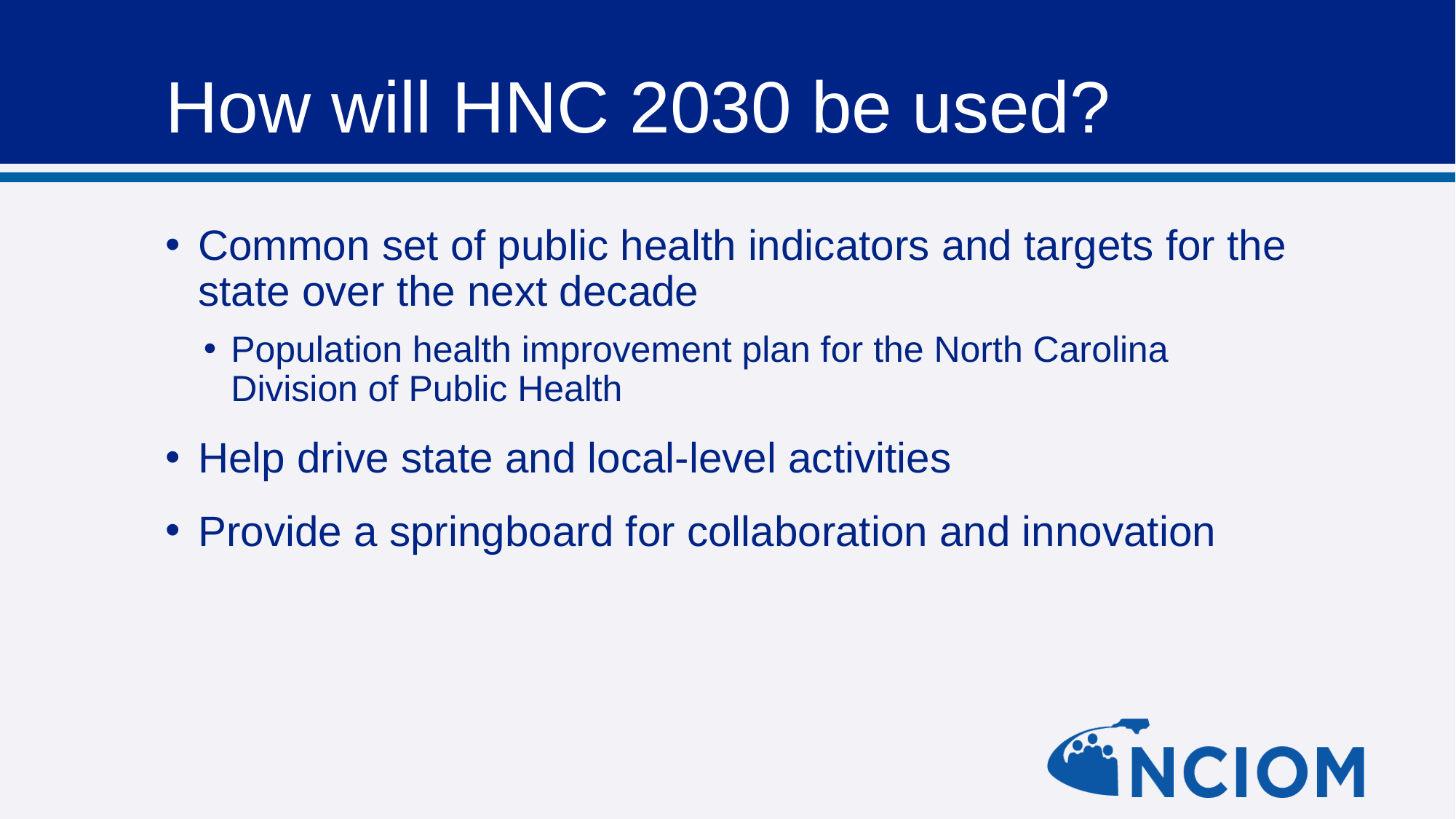

# How will HNC 2030 be used?
Common set of public health indicators and targets for the state over the next decade
Population health improvement plan for the North Carolina Division of Public Health
Help drive state and local-level activities
Provide a springboard for collaboration and innovation